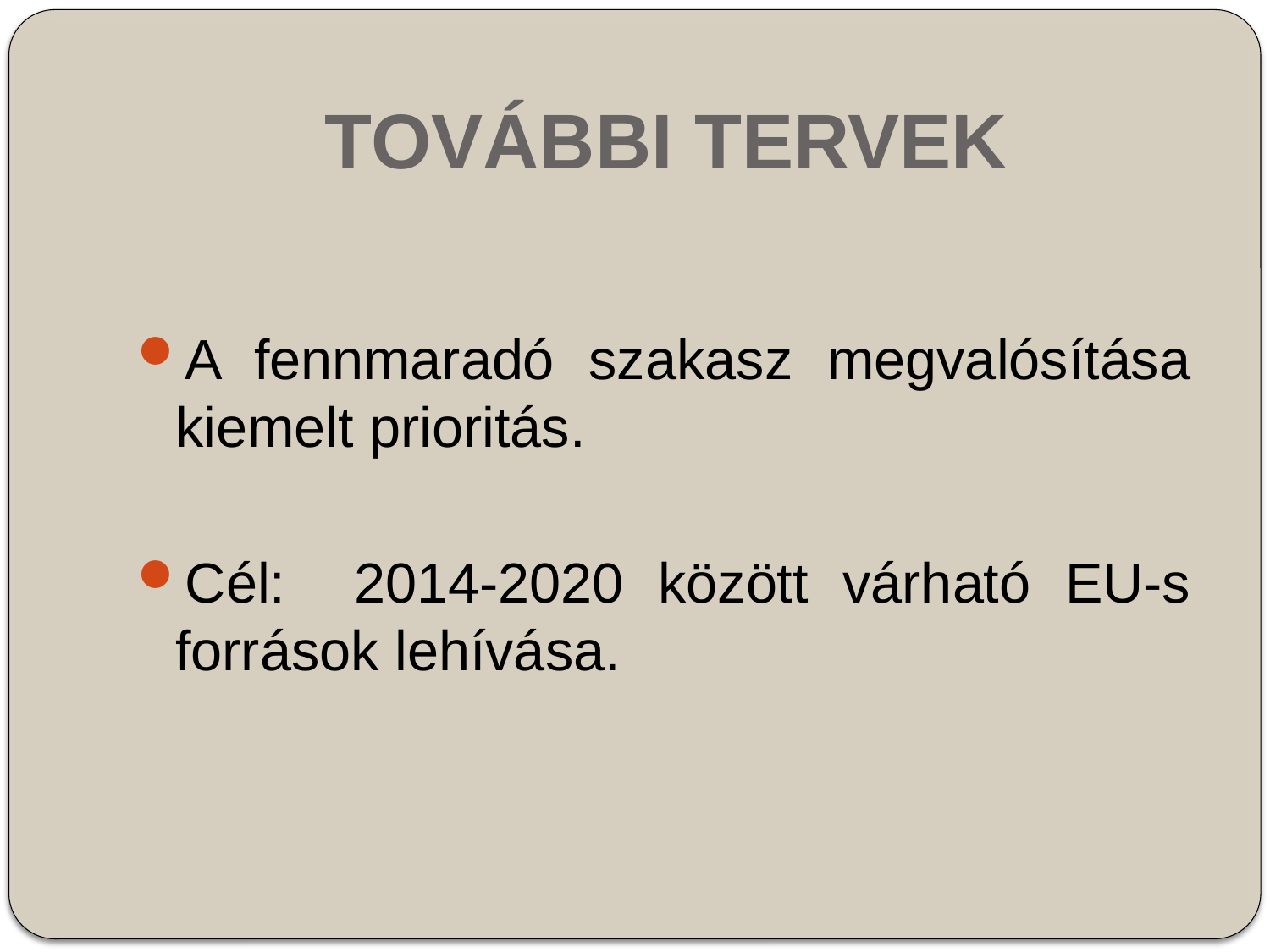

# TOVÁBBI TERVEK
A fennmaradó szakasz megvalósítása kiemelt prioritás.

Cél:  2014-2020 között várható EU-s források lehívása.